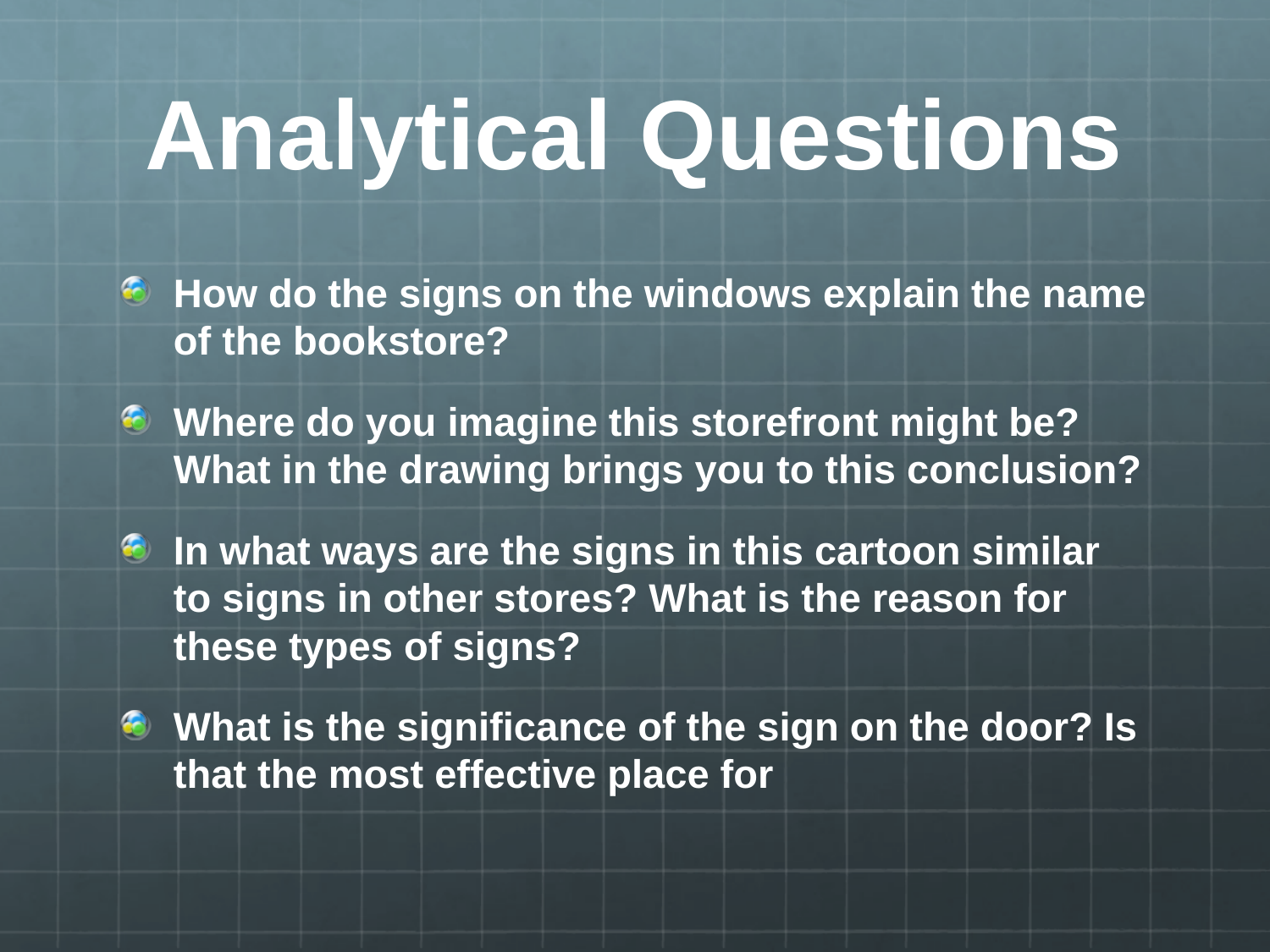

# Analytical Questions
How do the signs on the windows explain the name of the bookstore?
Where do you imagine this storefront might be? What in the drawing brings you to this conclusion?
In what ways are the signs in this cartoon similar to signs in other stores? What is the reason for these types of signs?
What is the significance of the sign on the door? Is that the most effective place for